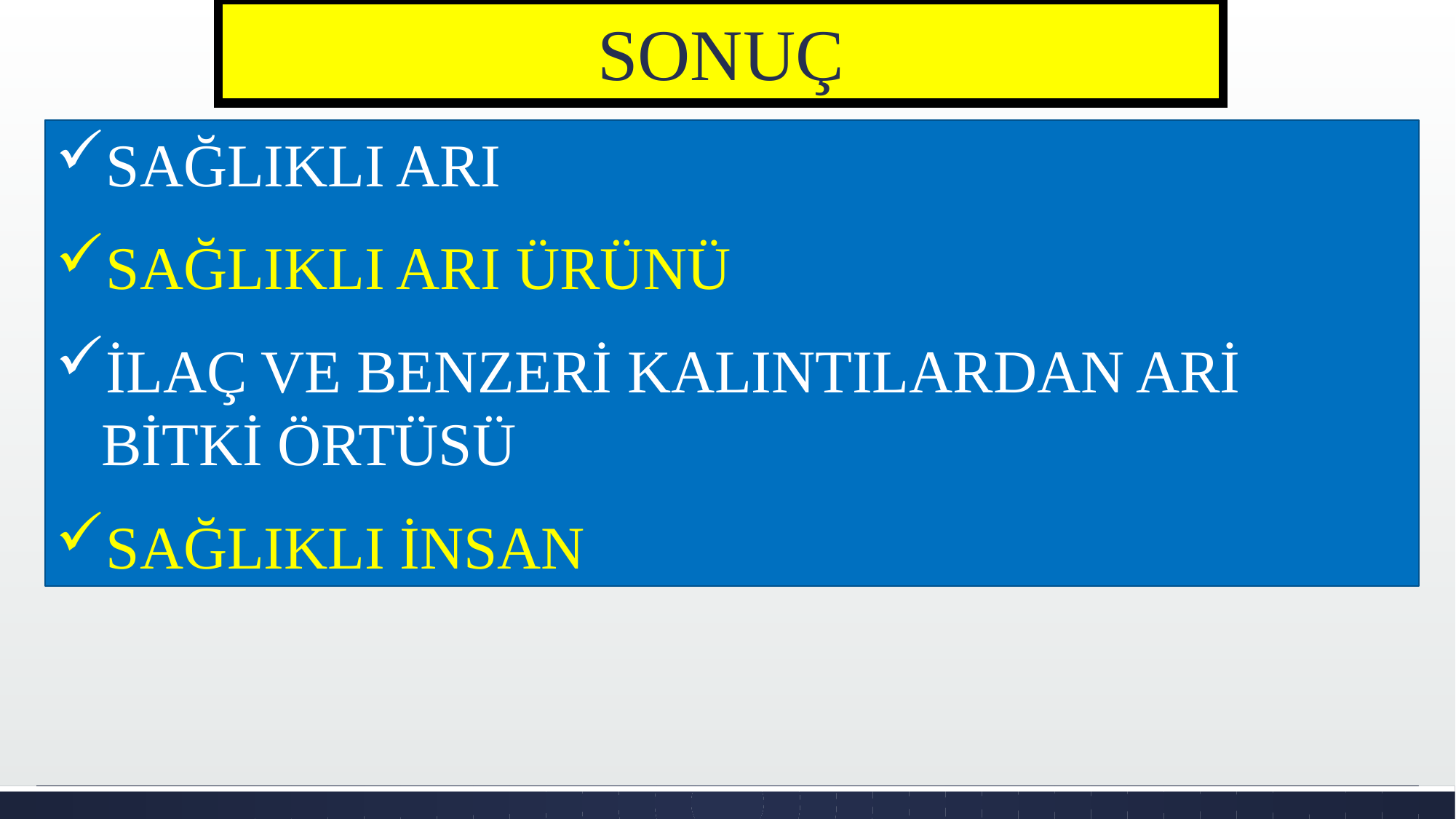

SONUÇ
SAĞLIKLI ARI
SAĞLIKLI ARI ÜRÜNÜ
İLAÇ VE BENZERİ KALINTILARDAN ARİ BİTKİ ÖRTÜSÜ
SAĞLIKLI İNSAN